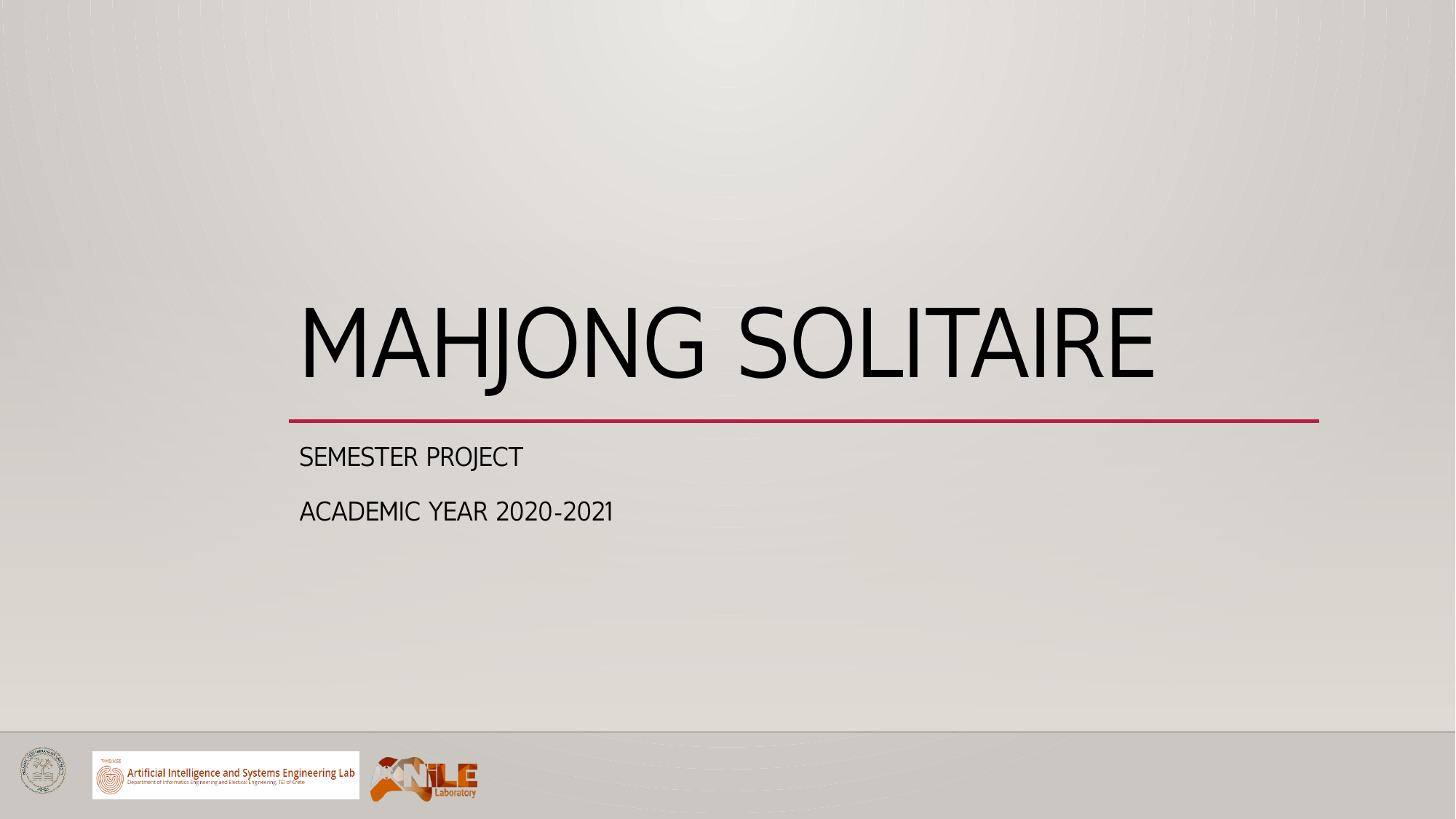

# Mahjong solitaire
Semester Project
Academic year 2020-2021